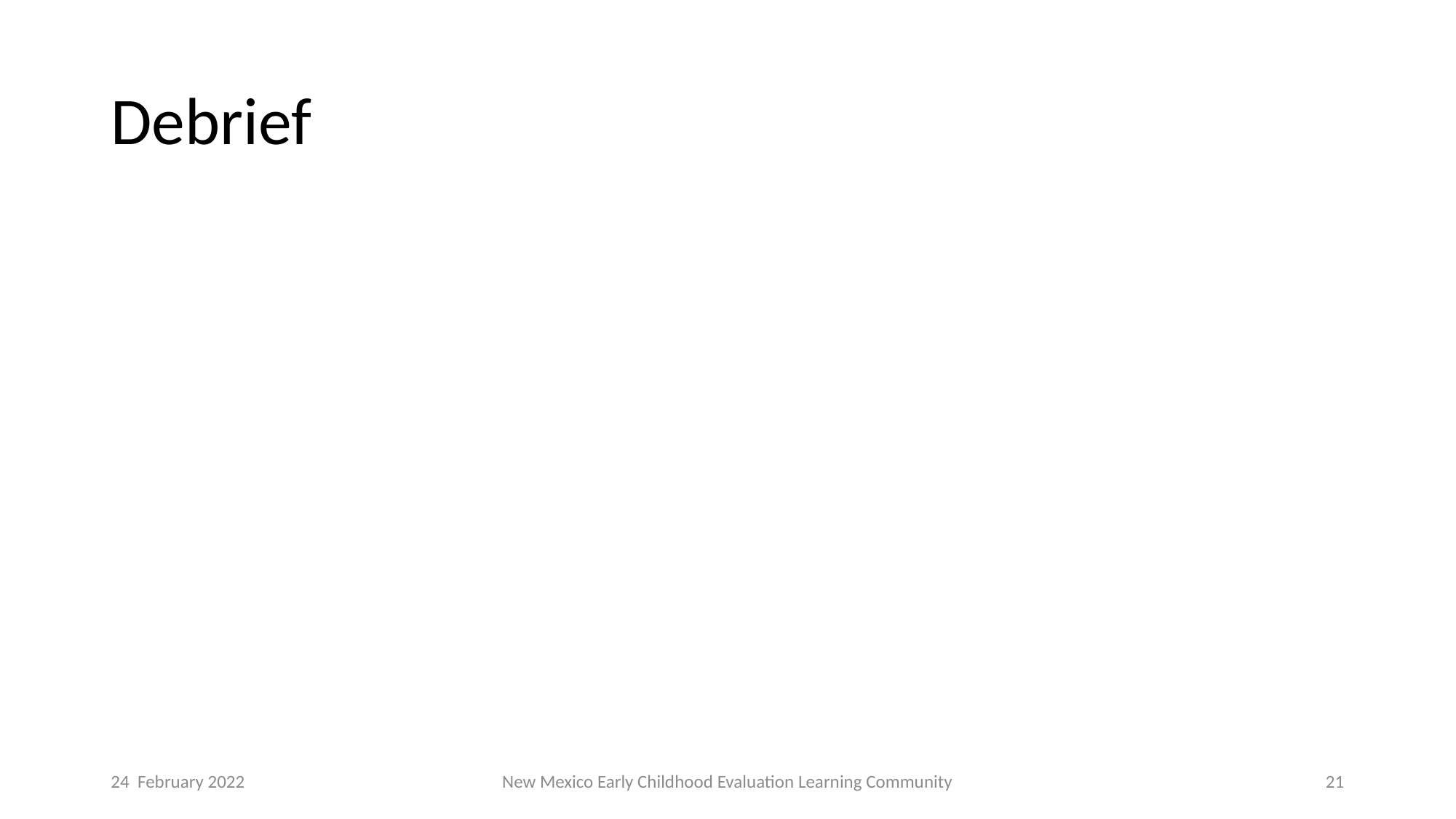

# Debrief

24  February 2022
New Mexico Early Childhood Evaluation Learning Community
21